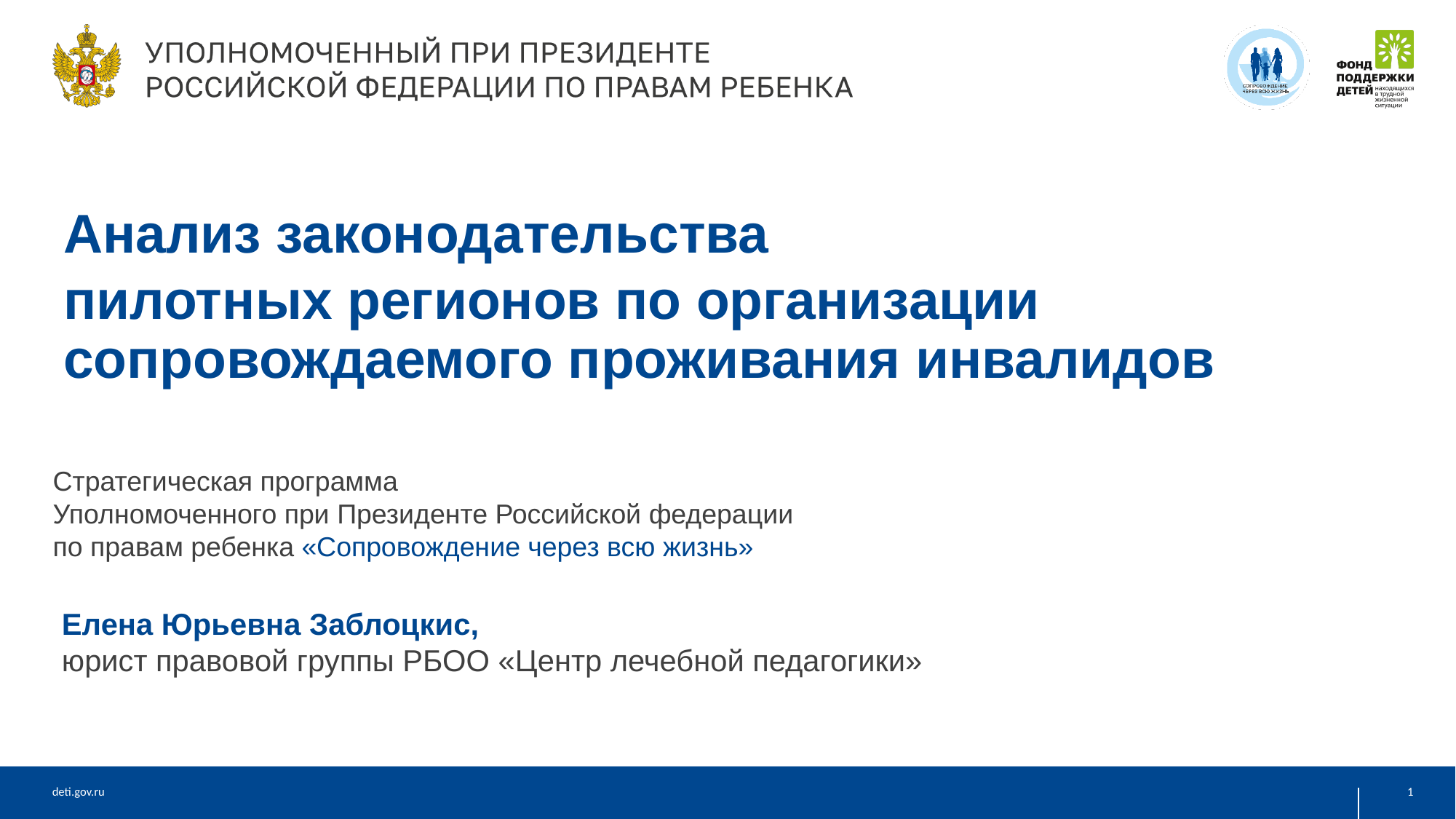

Анализ законодательства
пилотных регионов по организации сопровождаемого проживания инвалидов
Стратегическая программа
Уполномоченного при Президенте Российской федерации
по правам ребенка «Сопровождение через всю жизнь»
Елена Юрьевна Заблоцкис,
юрист правовой группы РБОО «Центр лечебной педагогики»